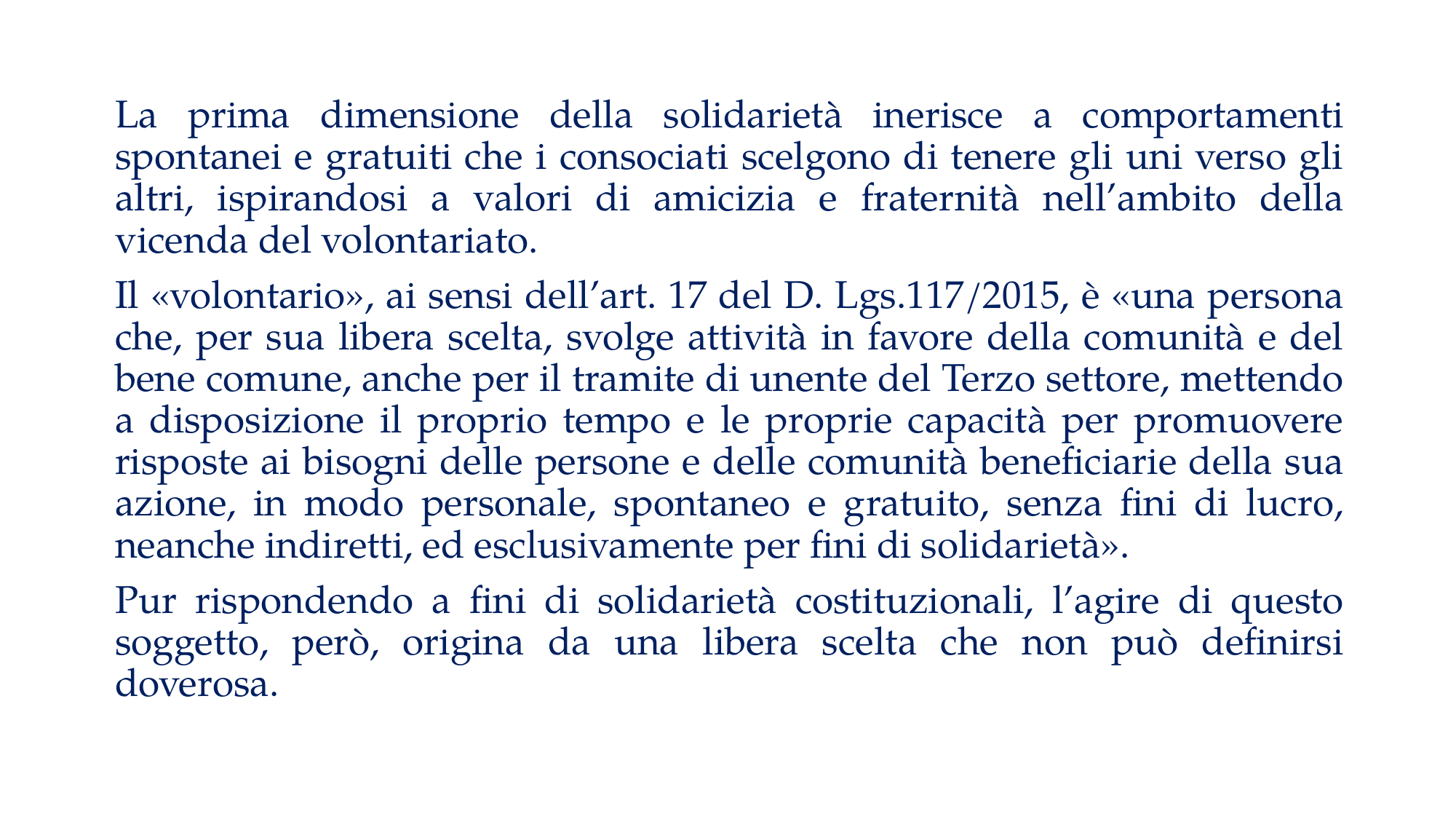

La prima dimensione della solidarietà inerisce a comportamenti spontanei e gratuiti che i consociati scelgono di tenere gli uni verso gli altri, ispirandosi a valori di amicizia e fraternità nell’ambito della vicenda del volontariato.
Il «volontario», ai sensi dell’art. 17 del D. Lgs.117/2015, è «una persona che, per sua libera scelta, svolge attività in favore della comunità e del bene comune, anche per il tramite di unente del Terzo settore, mettendo a disposizione il proprio tempo e le proprie capacità per promuovere risposte ai bisogni delle persone e delle comunità beneficiarie della sua azione, in modo personale, spontaneo e gratuito, senza fini di lucro, neanche indiretti, ed esclusivamente per fini di solidarietà».
Pur rispondendo a fini di solidarietà costituzionali, l’agire di questo soggetto, però, origina da una libera scelta che non può definirsi doverosa.